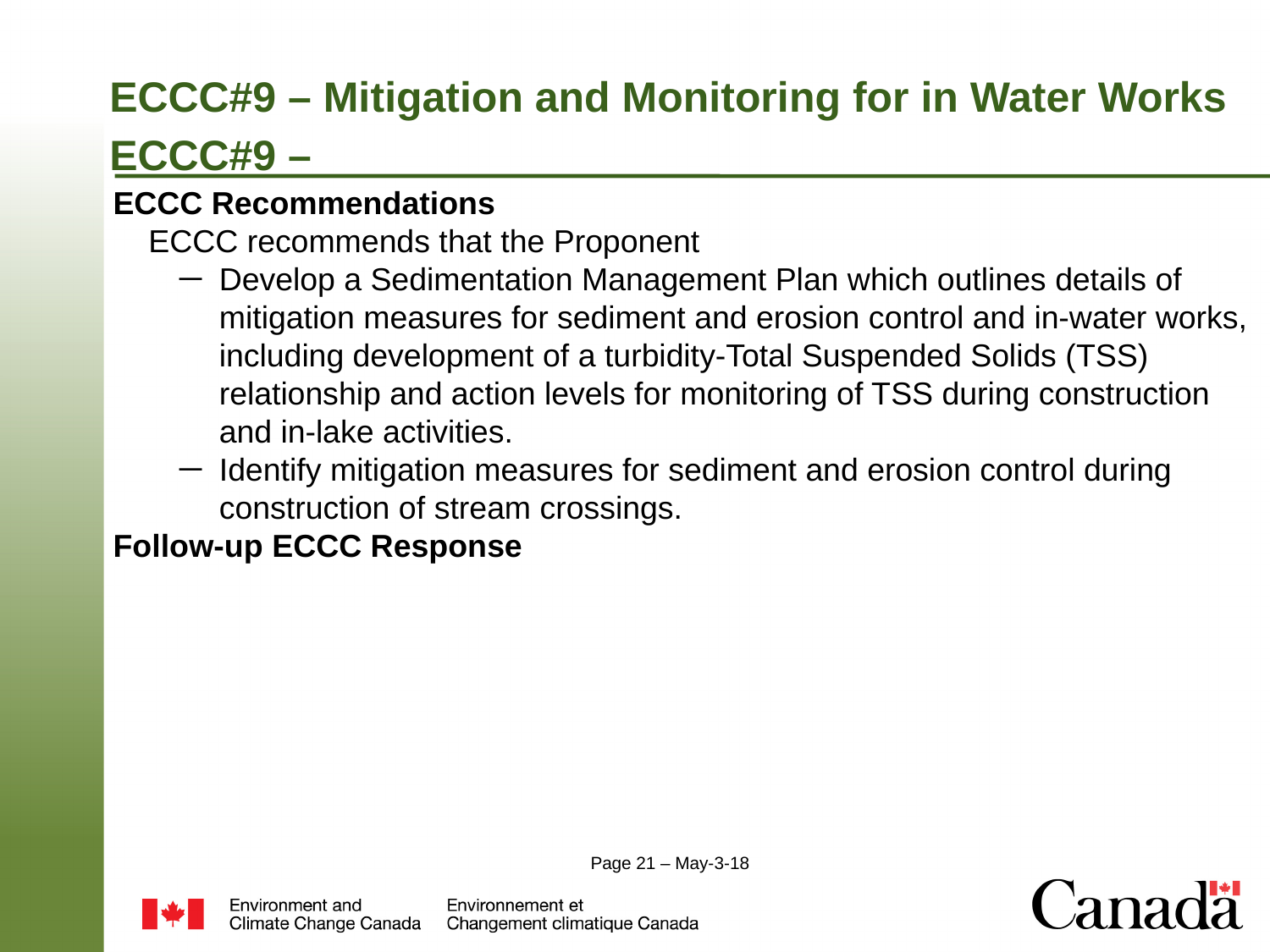

# ECCC#9 – Mitigation and Monitoring for in Water Works ECCC#9 –
ECCC Recommendations
    ECCC recommends that the Proponent
Develop a Sedimentation Management Plan which outlines details of mitigation measures for sediment and erosion control and in-water works, including development of a turbidity-Total Suspended Solids (TSS) relationship and action levels for monitoring of TSS during construction and in-lake activities.
Identify mitigation measures for sediment and erosion control during construction of stream crossings.
Follow-up ECCC Response